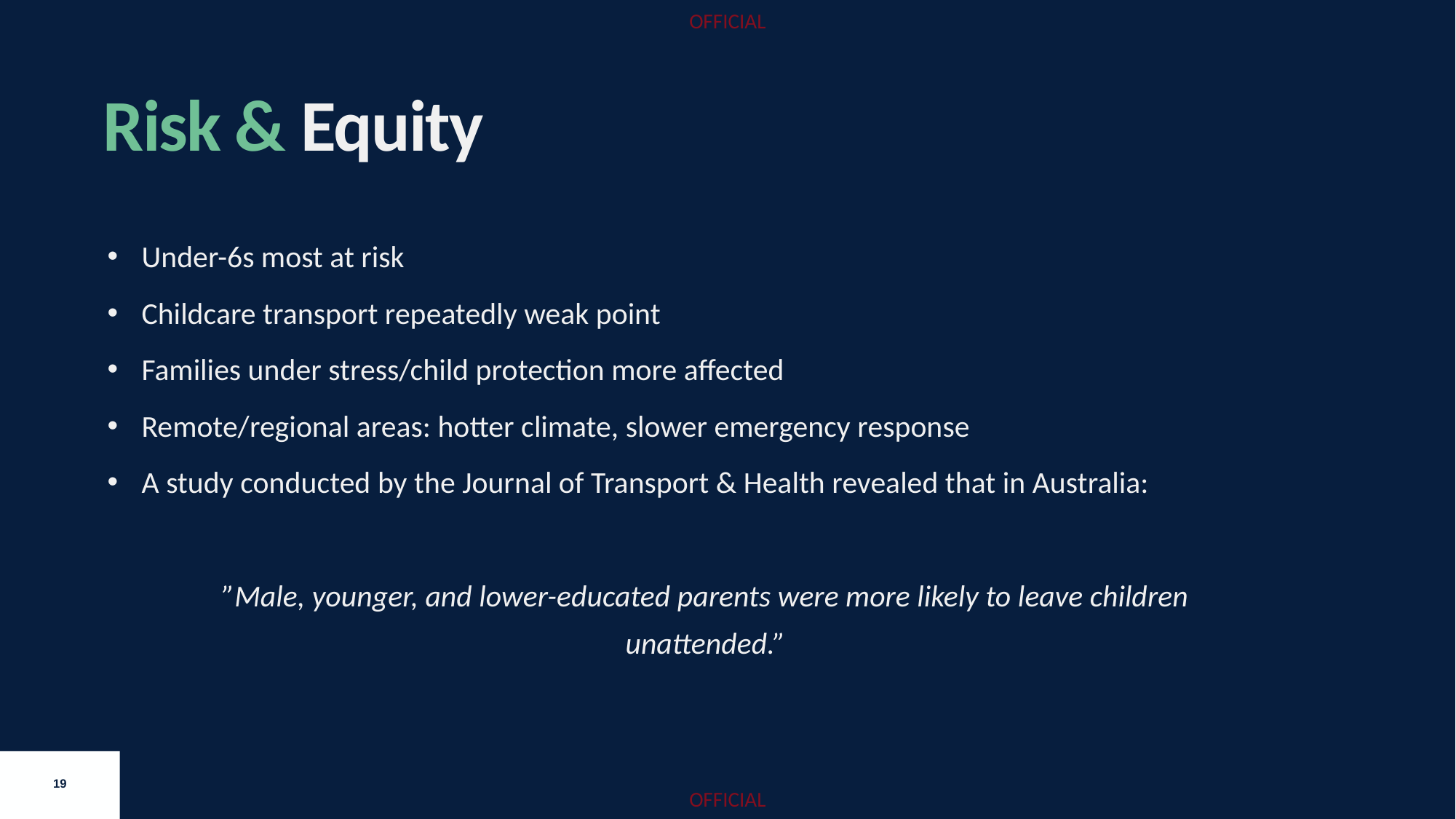

Risk & Equity
Under-6s most at risk
Childcare transport repeatedly weak point
Families under stress/child protection more affected
Remote/regional areas: hotter climate, slower emergency response
A study conducted by the Journal of Transport & Health revealed that in Australia:

”Male, younger, and lower-educated parents were more likely to leave children unattended.”